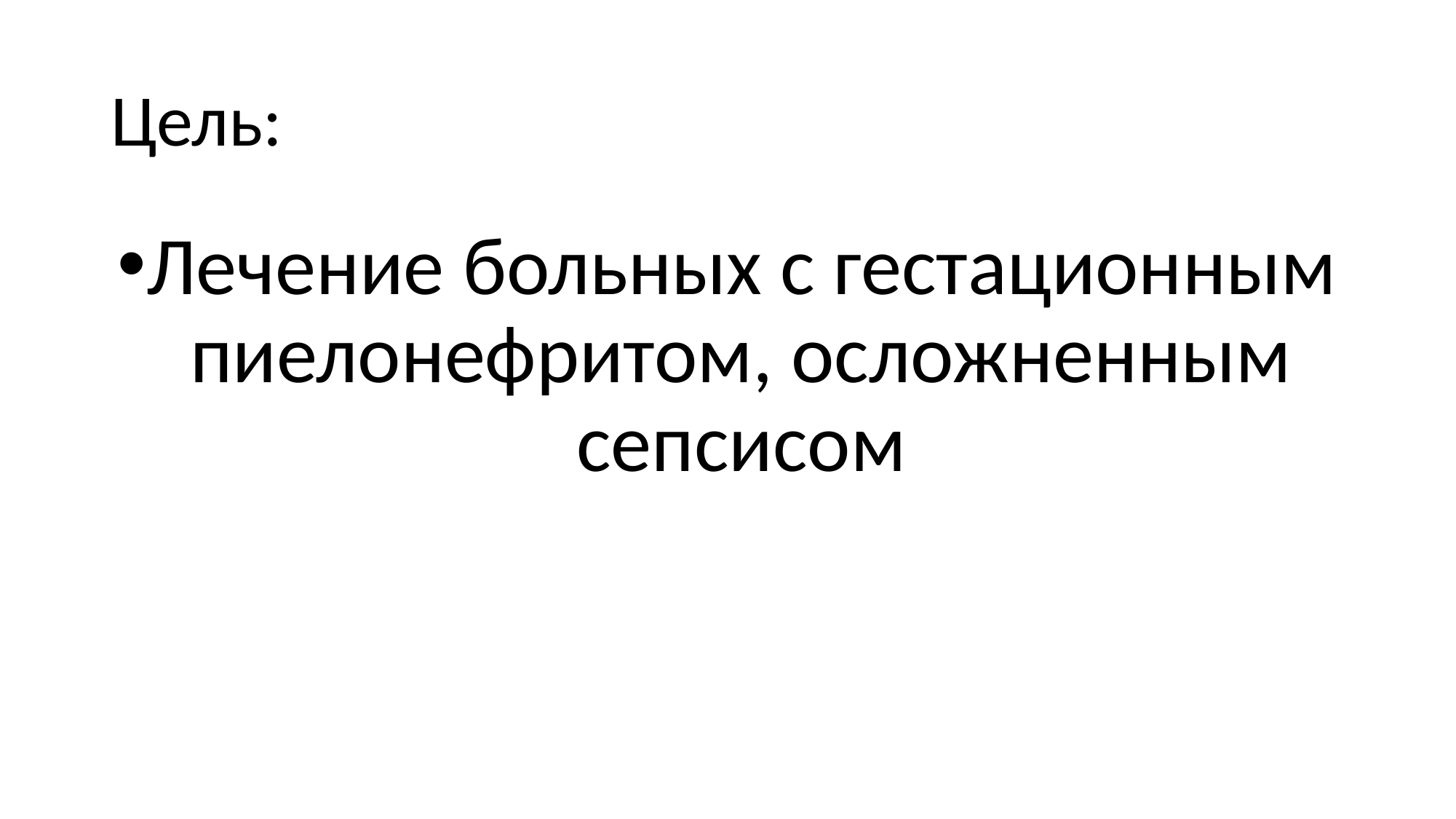

# Цель:
Лечение больных с гестационным пиелонефритом, осложненным сепсисом